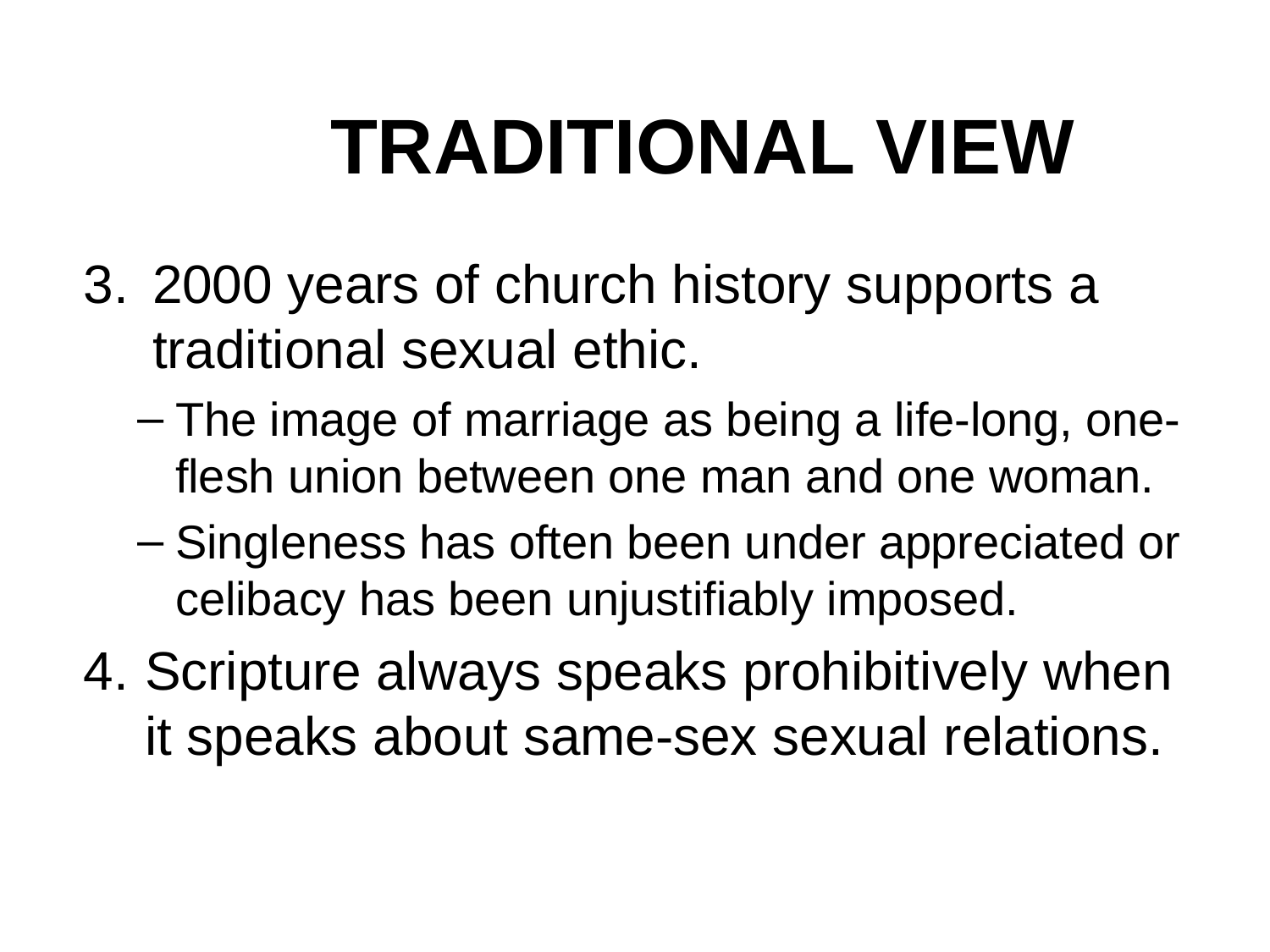

# TRADITIONAL VIEW
2000 years of church history supports a traditional sexual ethic.
The image of marriage as being a life-long, one-flesh union between one man and one woman.
Singleness has often been under appreciated or celibacy has been unjustifiably imposed.
Scripture always speaks prohibitively when it speaks about same-sex sexual relations.